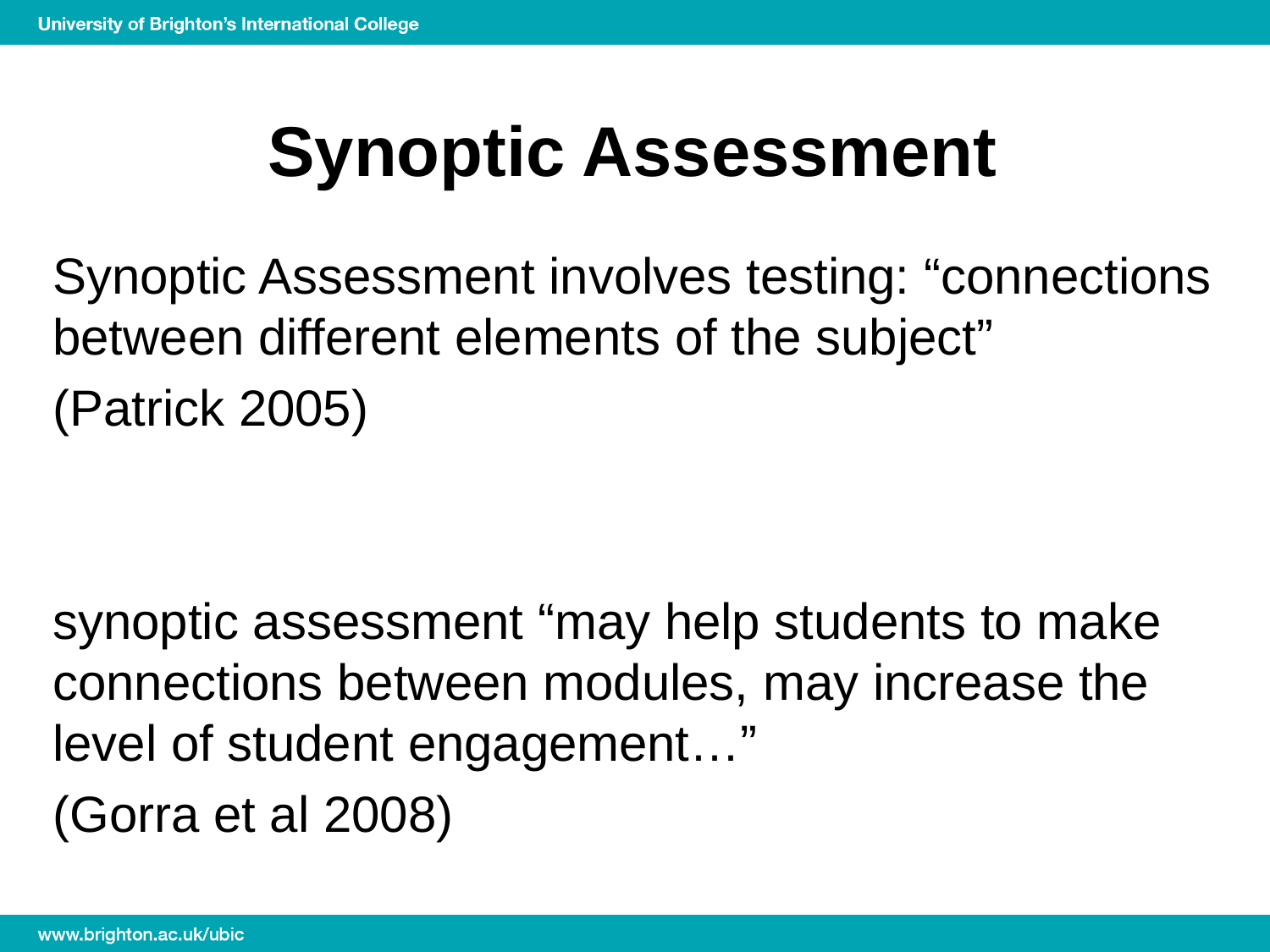

# Synoptic Assessment
Synoptic Assessment involves testing: “connections between different elements of the subject”
(Patrick 2005)

synoptic assessment “may help students to make connections between modules, may increase the level of student engagement…”
(Gorra et al 2008)